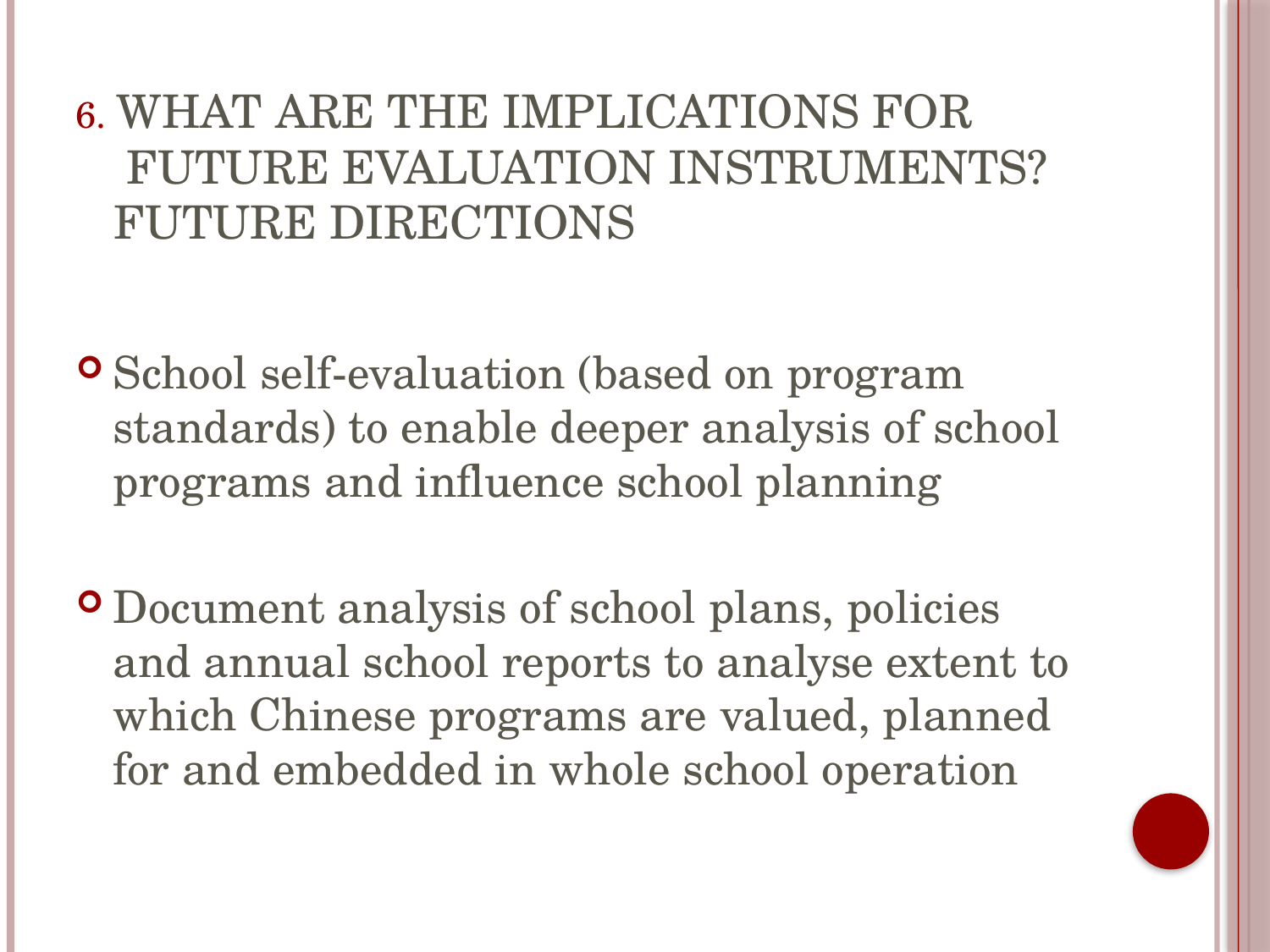

# 6. What are the implications for future evaluation instruments? Future directions

School self-evaluation (based on program standards) to enable deeper analysis of school programs and influence school planning

Document analysis of school plans, policies and annual school reports to analyse extent to which Chinese programs are valued, planned for and embedded in whole school operation